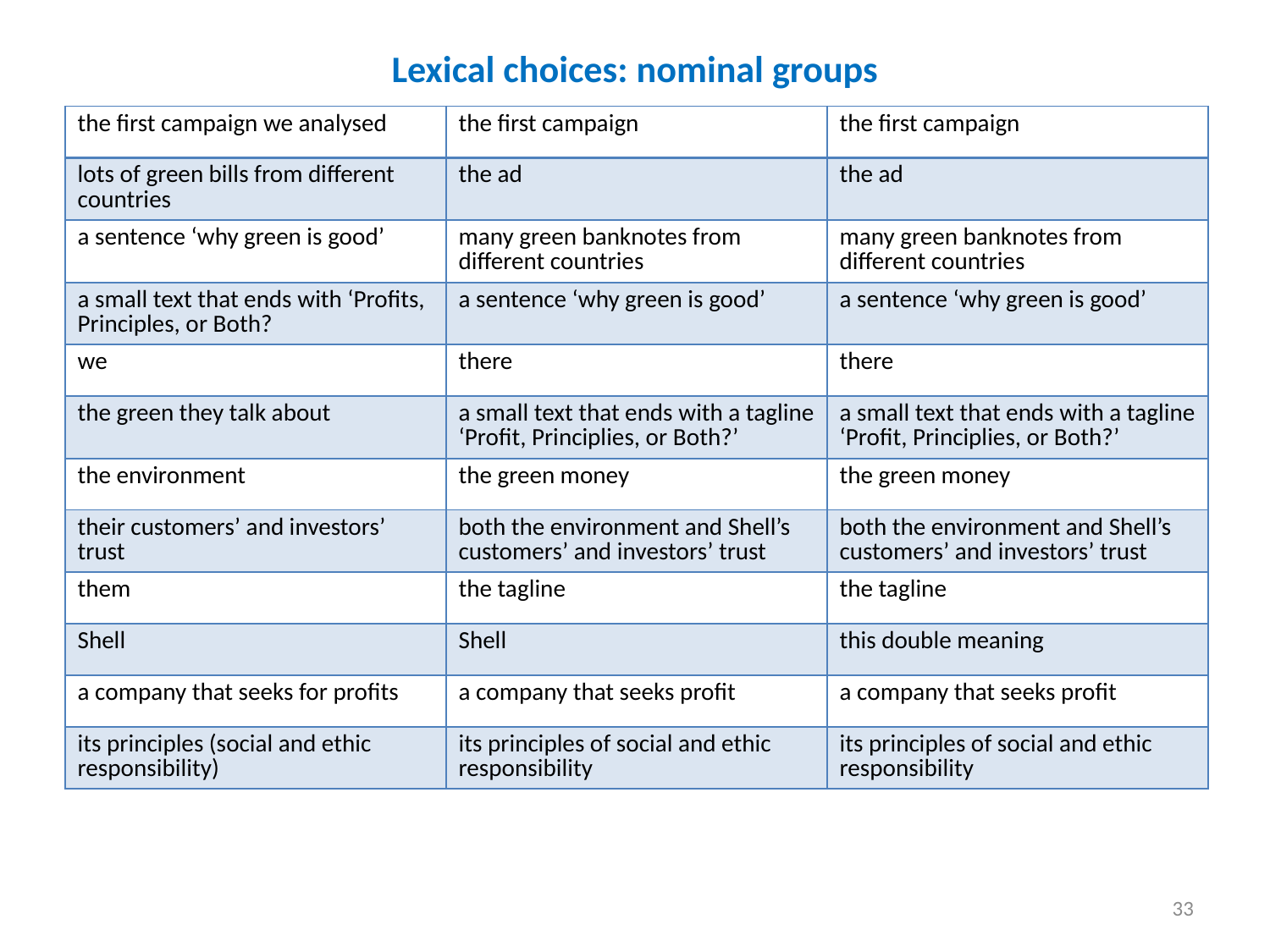

# Lexical choices: nominal groups
| the first campaign we analysed | the first campaign | the first campaign |
| --- | --- | --- |
| lots of green bills from different countries | the ad | the ad |
| a sentence ‘why green is good’ | many green banknotes from different countries | many green banknotes from different countries |
| a small text that ends with ‘Profits, Principles, or Both? | a sentence ‘why green is good’ | a sentence ‘why green is good’ |
| we | there | there |
| the green they talk about | a small text that ends with a tagline ‘Profit, Principlies, or Both?’ | a small text that ends with a tagline ‘Profit, Principlies, or Both?’ |
| the environment | the green money | the green money |
| their customers’ and investors’ trust | both the environment and Shell’s customers’ and investors’ trust | both the environment and Shell’s customers’ and investors’ trust |
| them | the tagline | the tagline |
| Shell | Shell | this double meaning |
| a company that seeks for profits | a company that seeks profit | a company that seeks profit |
| its principles (social and ethic responsibility) | its principles of social and ethic responsibility | its principles of social and ethic responsibility |
33